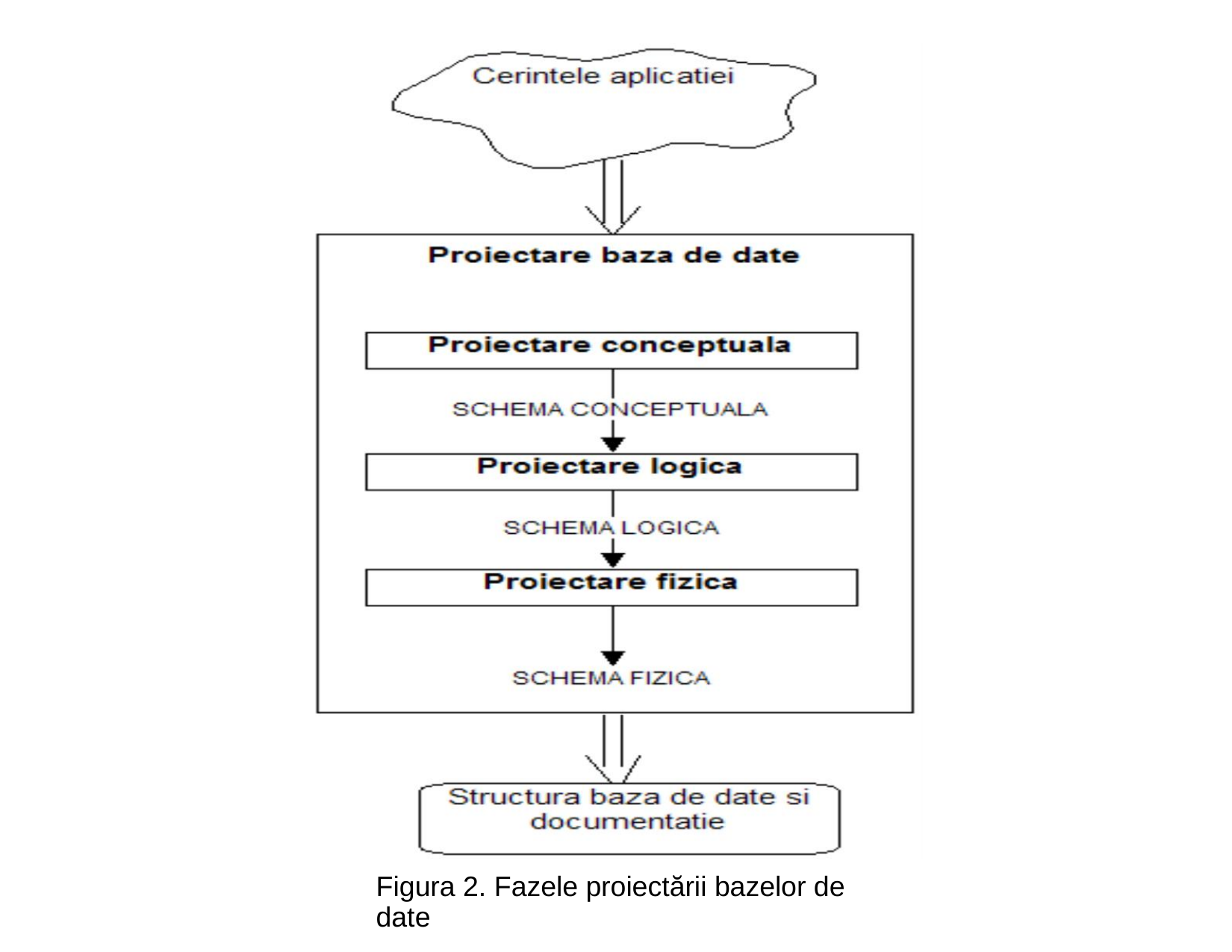

Figura 2. Fazele proiectării bazelor de date